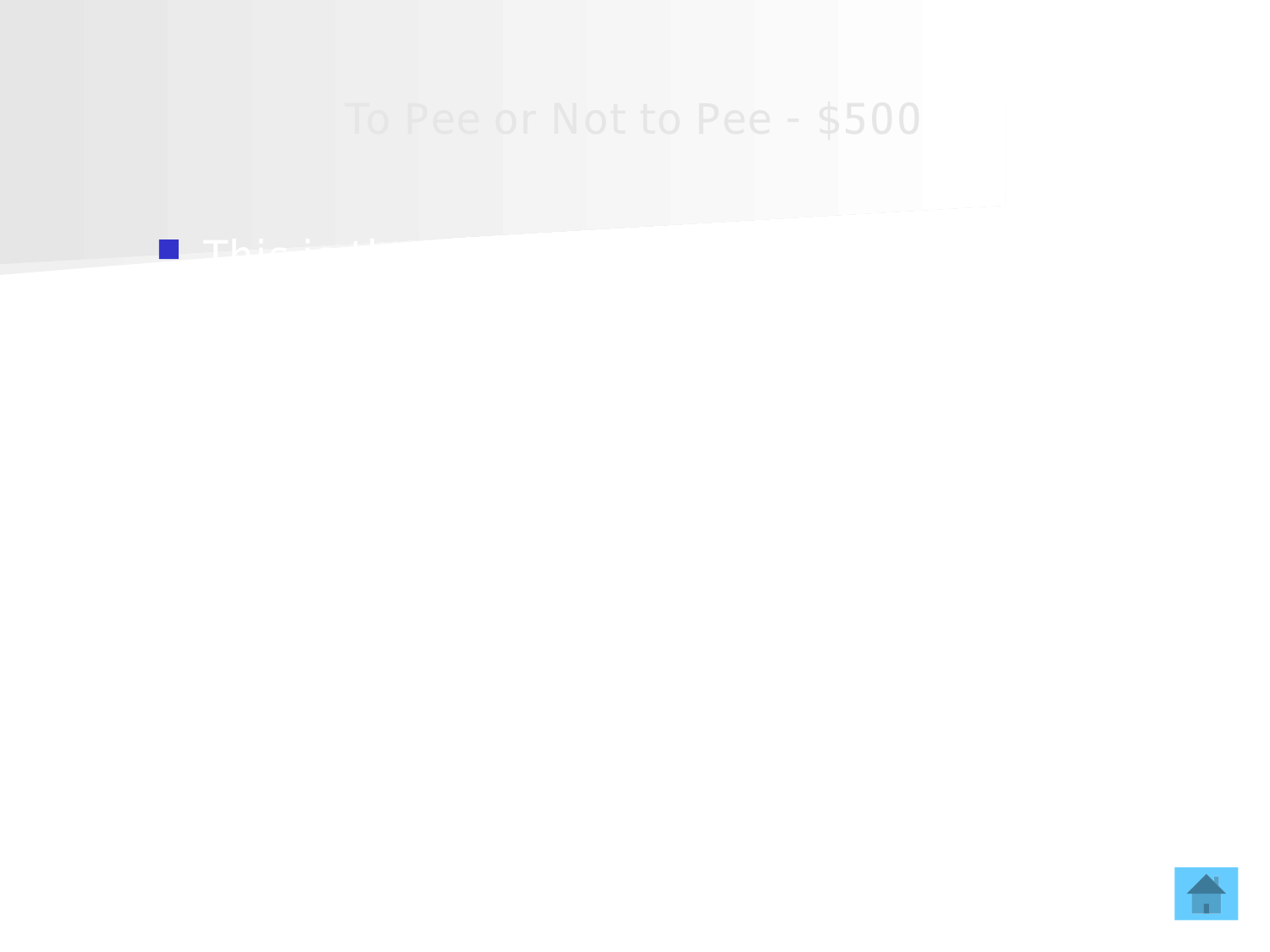

# To Pee or Not to Pee - $500
This is the standard procedure for prostate biopsy.